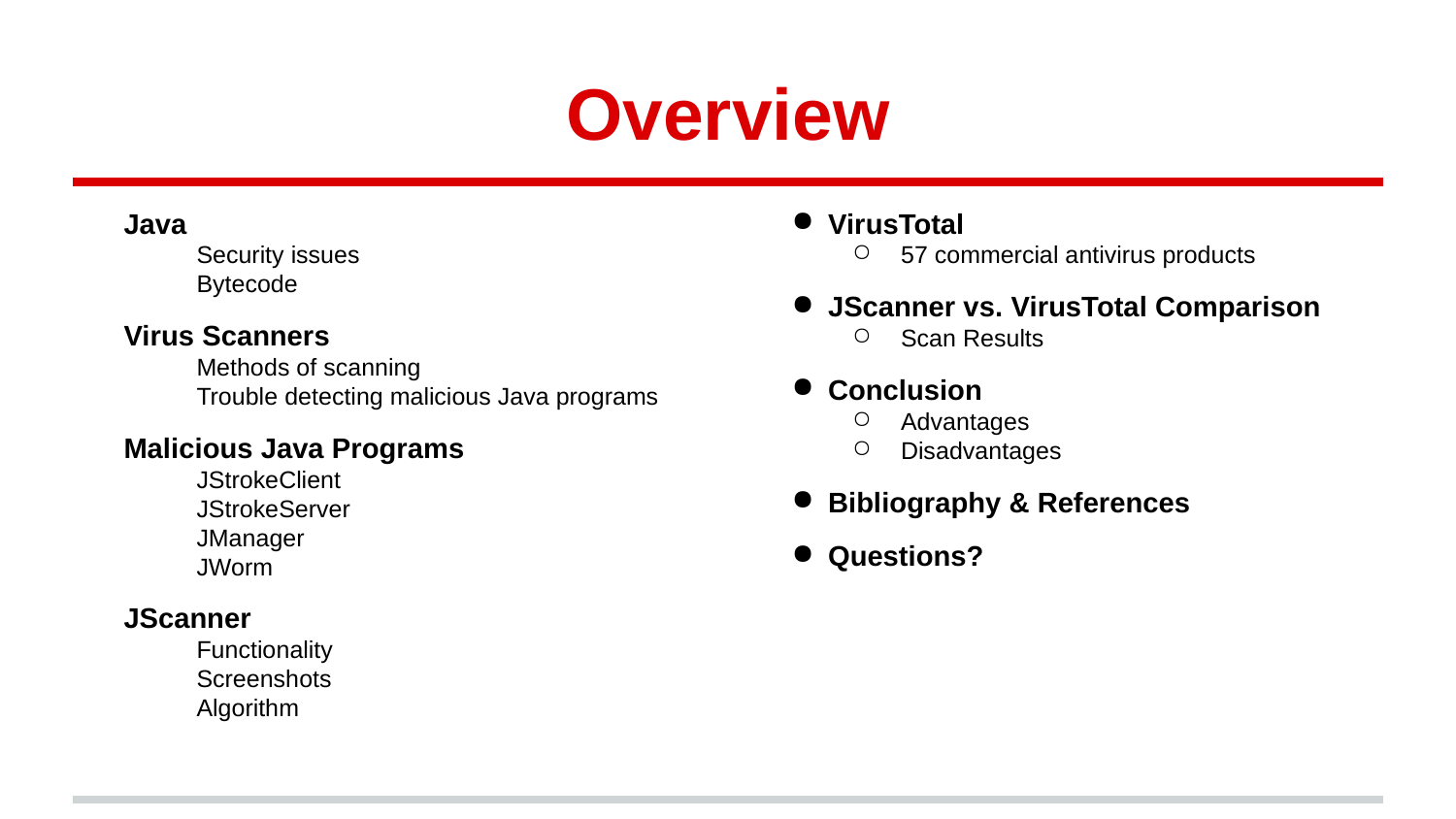

# Overview
VirusTotal
57 commercial antivirus products
JScanner vs. VirusTotal Comparison
Scan Results
Conclusion
Advantages
Disadvantages
Bibliography & References
Questions?
Java
Security issues
Bytecode
Virus Scanners
Methods of scanning
Trouble detecting malicious Java programs
Malicious Java Programs
JStrokeClient
JStrokeServer
JManager
JWorm
JScanner
Functionality
Screenshots
Algorithm